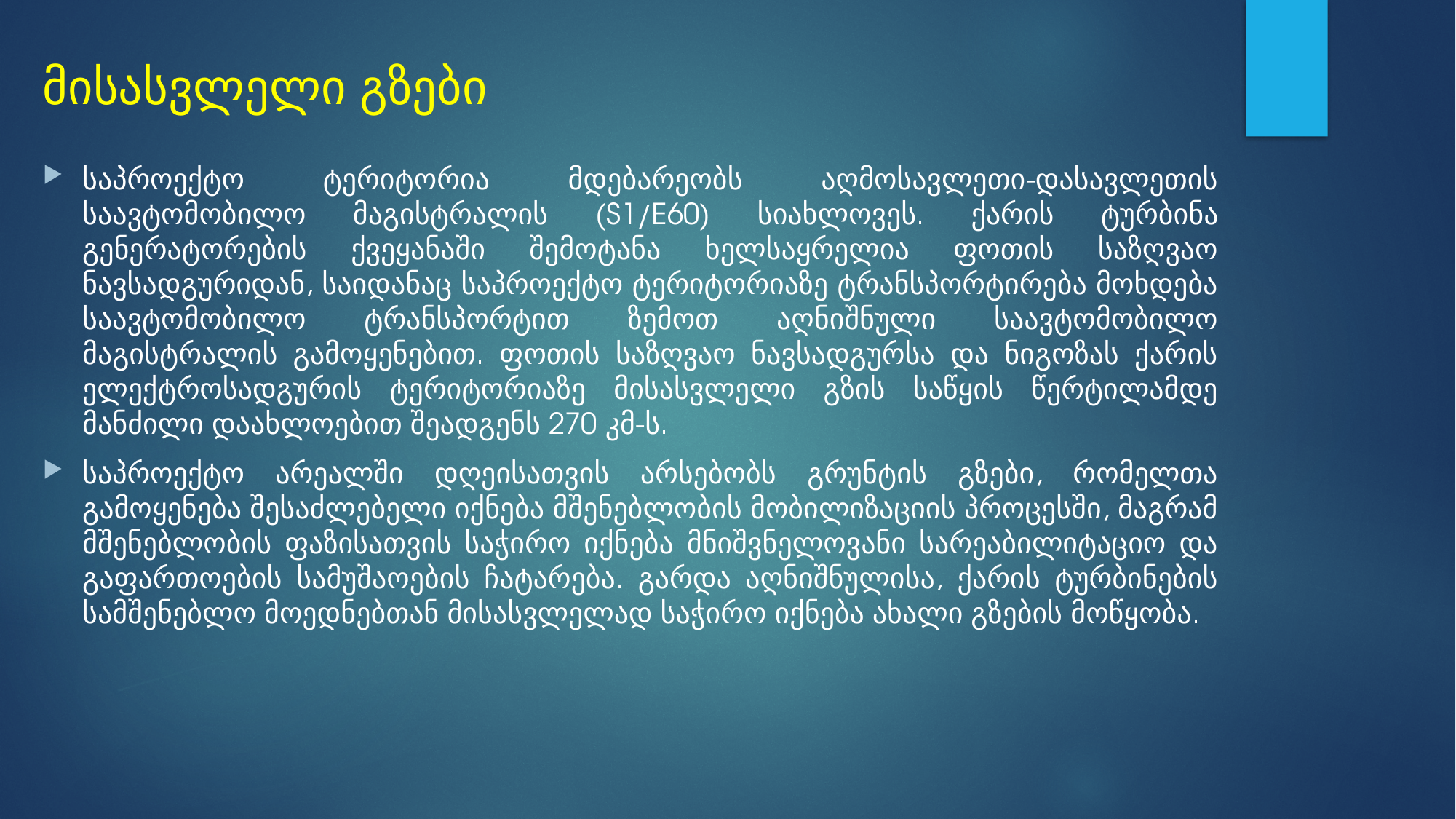

# მისასვლელი გზები
საპროექტო ტერიტორია მდებარეობს აღმოსავლეთი-დასავლეთის საავტომობილო მაგისტრალის (S1/E60) სიახლოვეს. ქარის ტურბინა გენერატორების ქვეყანაში შემოტანა ხელსაყრელია ფოთის საზღვაო ნავსადგურიდან, საიდანაც საპროექტო ტერიტორიაზე ტრანსპორტირება მოხდება საავტომობილო ტრანსპორტით ზემოთ აღნიშნული საავტომობილო მაგისტრალის გამოყენებით. ფოთის საზღვაო ნავსადგურსა და ნიგოზას ქარის ელექტროსადგურის ტერიტორიაზე მისასვლელი გზის საწყის წერტილამდე მანძილი დაახლოებით შეადგენს 270 კმ-ს.
საპროექტო არეალში დღეისათვის არსებობს გრუნტის გზები, რომელთა გამოყენება შესაძლებელი იქნება მშენებლობის მობილიზაციის პროცესში, მაგრამ მშენებლობის ფაზისათვის საჭირო იქნება მნიშვნელოვანი სარეაბილიტაციო და გაფართოების სამუშაოების ჩატარება. გარდა აღნიშნულისა, ქარის ტურბინების სამშენებლო მოედნებთან მისასვლელად საჭირო იქნება ახალი გზების მოწყობა.